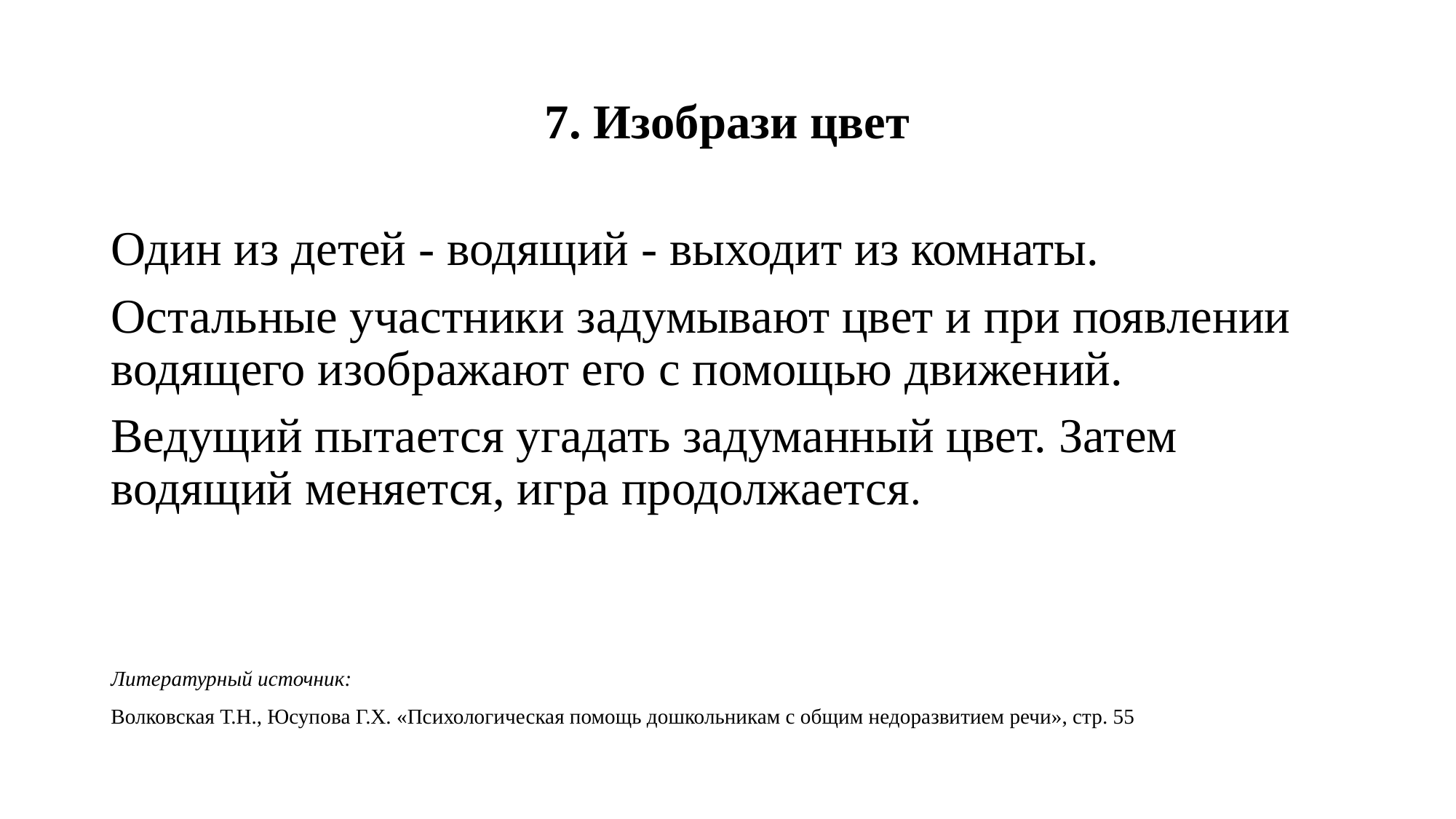

# 7. Изобрази цвет
Один из детей - водящий - выходит из комнаты.
Остальные участники задумывают цвет и при появлении водящего изображают его с помощью движений.
Ведущий пытается угадать задуманный цвет. Затем водящий меняется, игра продолжается.

Литературный источник:
Волковская Т.Н., Юсупова Г.Х. «Психологическая помощь дошкольникам с общим недоразвитием речи», стр. 55